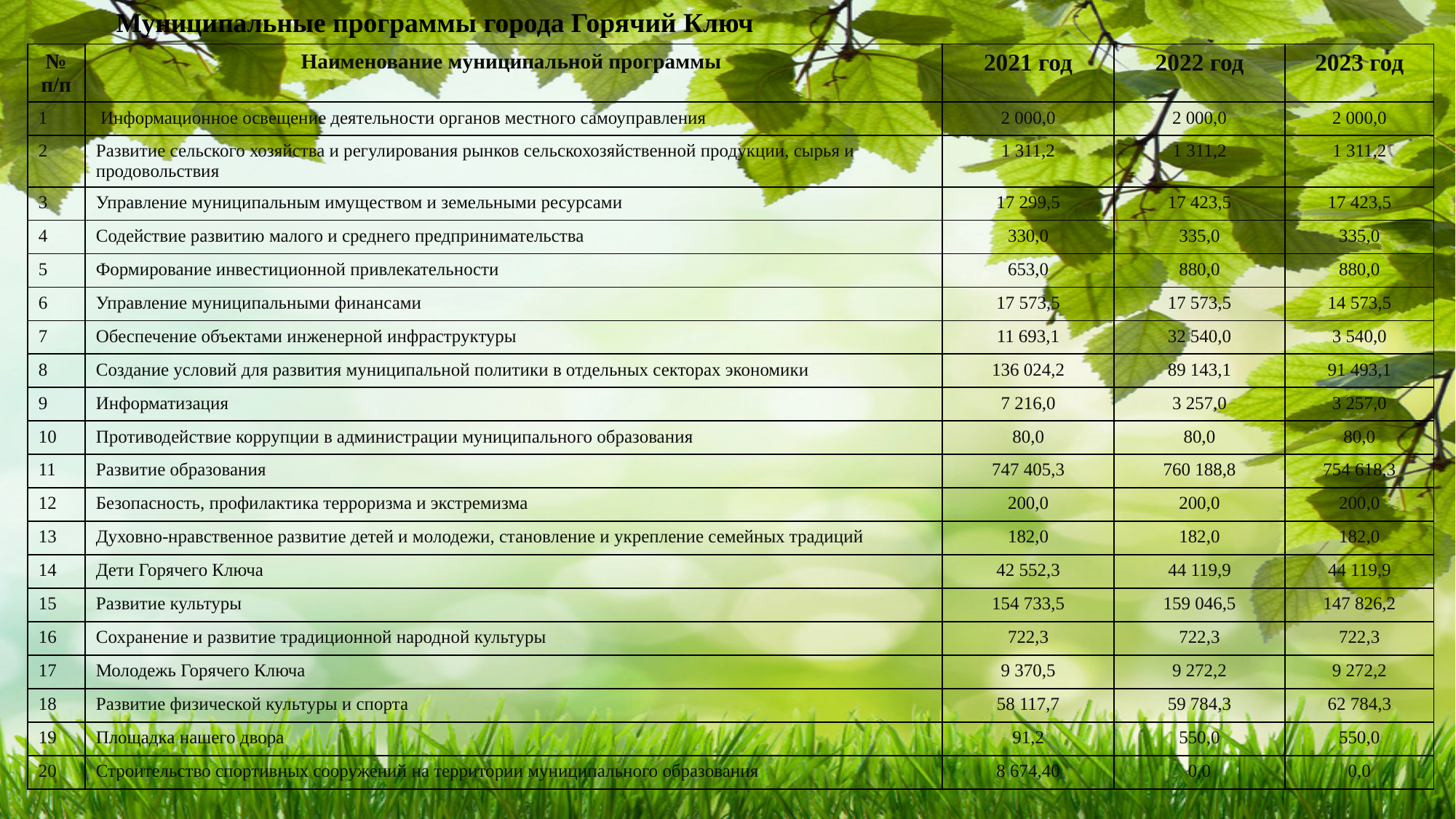

Муниципальные программы города Горячий Ключ
| № п/п | Наименование муниципальной программы | 2021 год | 2022 год | 2023 год |
| --- | --- | --- | --- | --- |
| 1 | Информационное освещение деятельности органов местного самоуправления | 2 000,0 | 2 000,0 | 2 000,0 |
| 2 | Развитие сельского хозяйства и регулирования рынков сельскохозяйственной продукции, сырья и продовольствия | 1 311,2 | 1 311,2 | 1 311,2 |
| 3 | Управление муниципальным имуществом и земельными ресурсами | 17 299,5 | 17 423,5 | 17 423,5 |
| 4 | Содействие развитию малого и среднего предпринимательства | 330,0 | 335,0 | 335,0 |
| 5 | Формирование инвестиционной привлекательности | 653,0 | 880,0 | 880,0 |
| 6 | Управление муниципальными финансами | 17 573,5 | 17 573,5 | 14 573,5 |
| 7 | Обеспечение объектами инженерной инфраструктуры | 11 693,1 | 32 540,0 | 3 540,0 |
| 8 | Создание условий для развития муниципальной политики в отдельных секторах экономики | 136 024,2 | 89 143,1 | 91 493,1 |
| 9 | Информатизация | 7 216,0 | 3 257,0 | 3 257,0 |
| 10 | Противодействие коррупции в администрации муниципального образования | 80,0 | 80,0 | 80,0 |
| 11 | Развитие образования | 747 405,3 | 760 188,8 | 754 618,3 |
| 12 | Безопасность, профилактика терроризма и экстремизма | 200,0 | 200,0 | 200,0 |
| 13 | Духовно-нравственное развитие детей и молодежи, становление и укрепление семейных традиций | 182,0 | 182,0 | 182,0 |
| 14 | Дети Горячего Ключа | 42 552,3 | 44 119,9 | 44 119,9 |
| 15 | Развитие культуры | 154 733,5 | 159 046,5 | 147 826,2 |
| 16 | Сохранение и развитие традиционной народной культуры | 722,3 | 722,3 | 722,3 |
| 17 | Молодежь Горячего Ключа | 9 370,5 | 9 272,2 | 9 272,2 |
| 18 | Развитие физической культуры и спорта | 58 117,7 | 59 784,3 | 62 784,3 |
| 19 | Площадка нашего двора | 91,2 | 550,0 | 550,0 |
| 20 | Строительство спортивных сооружений на территории муниципального образования | 8 674,40 | 0,0 | 0,0 |